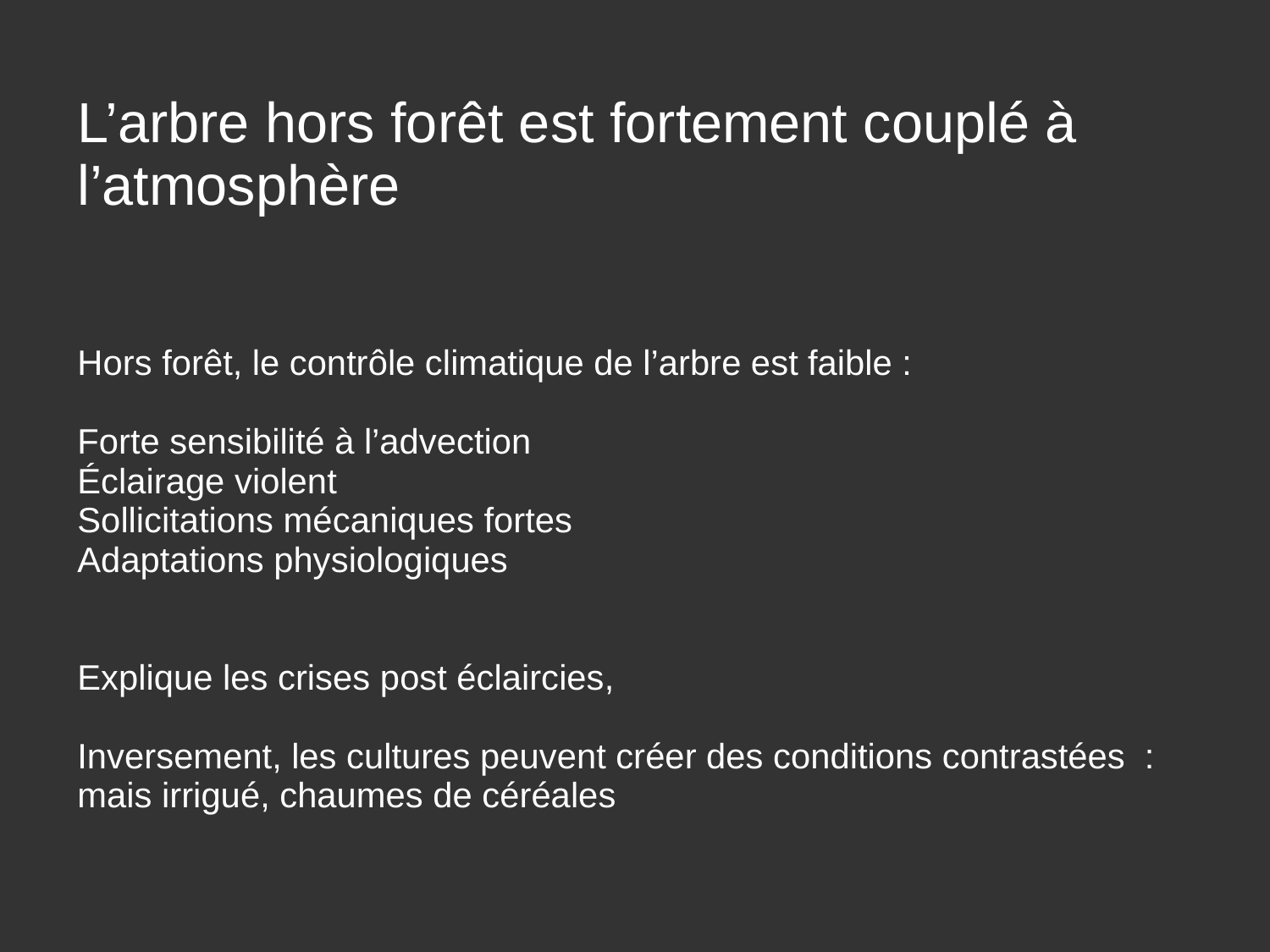

L’arbre hors forêt est fortement couplé à l’atmosphère

Hors forêt, le contrôle climatique de l’arbre est faible :

Forte sensibilité à l’advection
Éclairage violent
Sollicitations mécaniques fortes
Adaptations physiologiques

Explique les crises post éclaircies,

Inversement, les cultures peuvent créer des conditions contrastées  : mais irrigué, chaumes de céréales